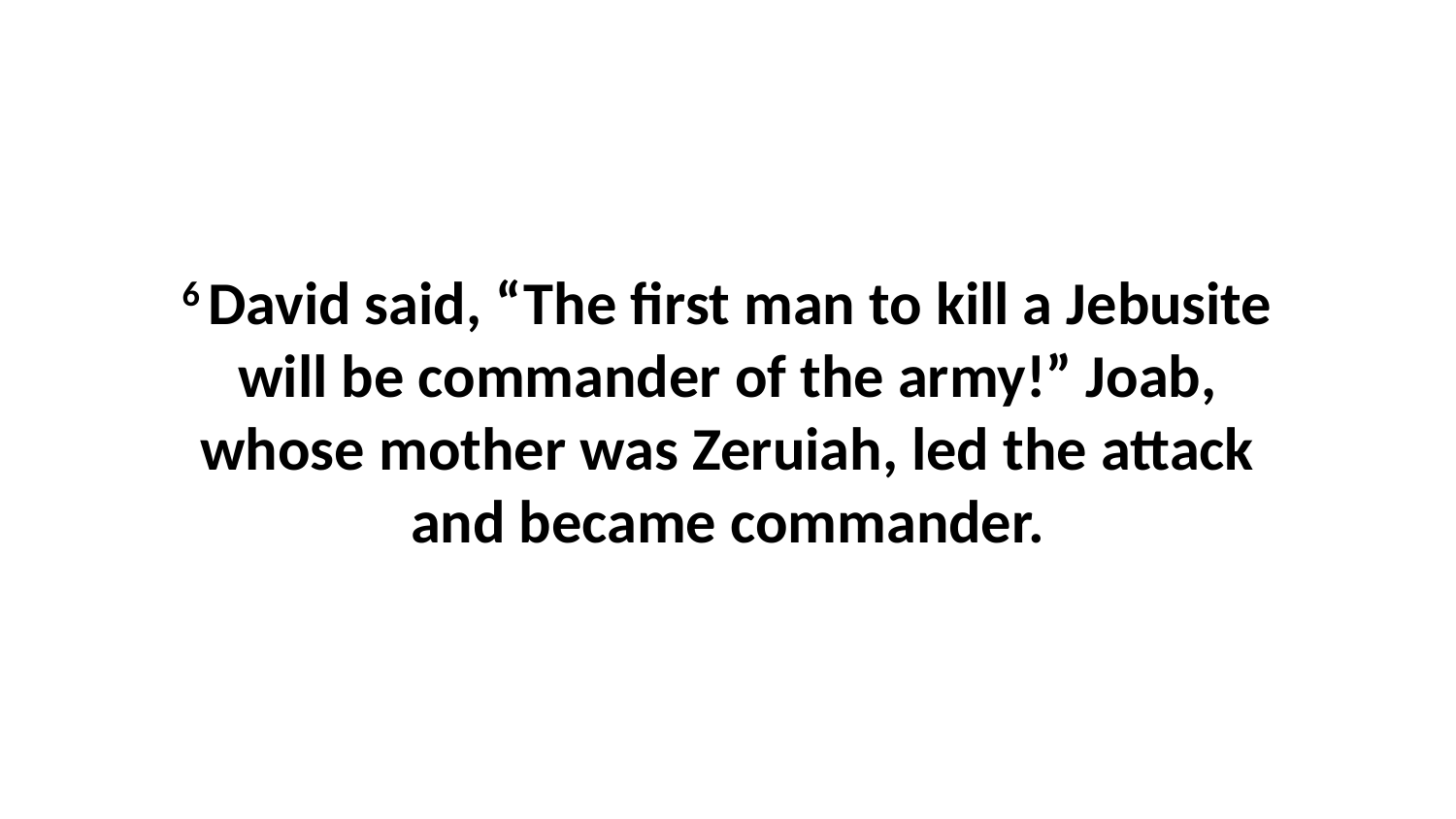

6 David said, “The first man to kill a Jebusite will be commander of the army!” Joab, whose mother was Zeruiah, led the attack and became commander.